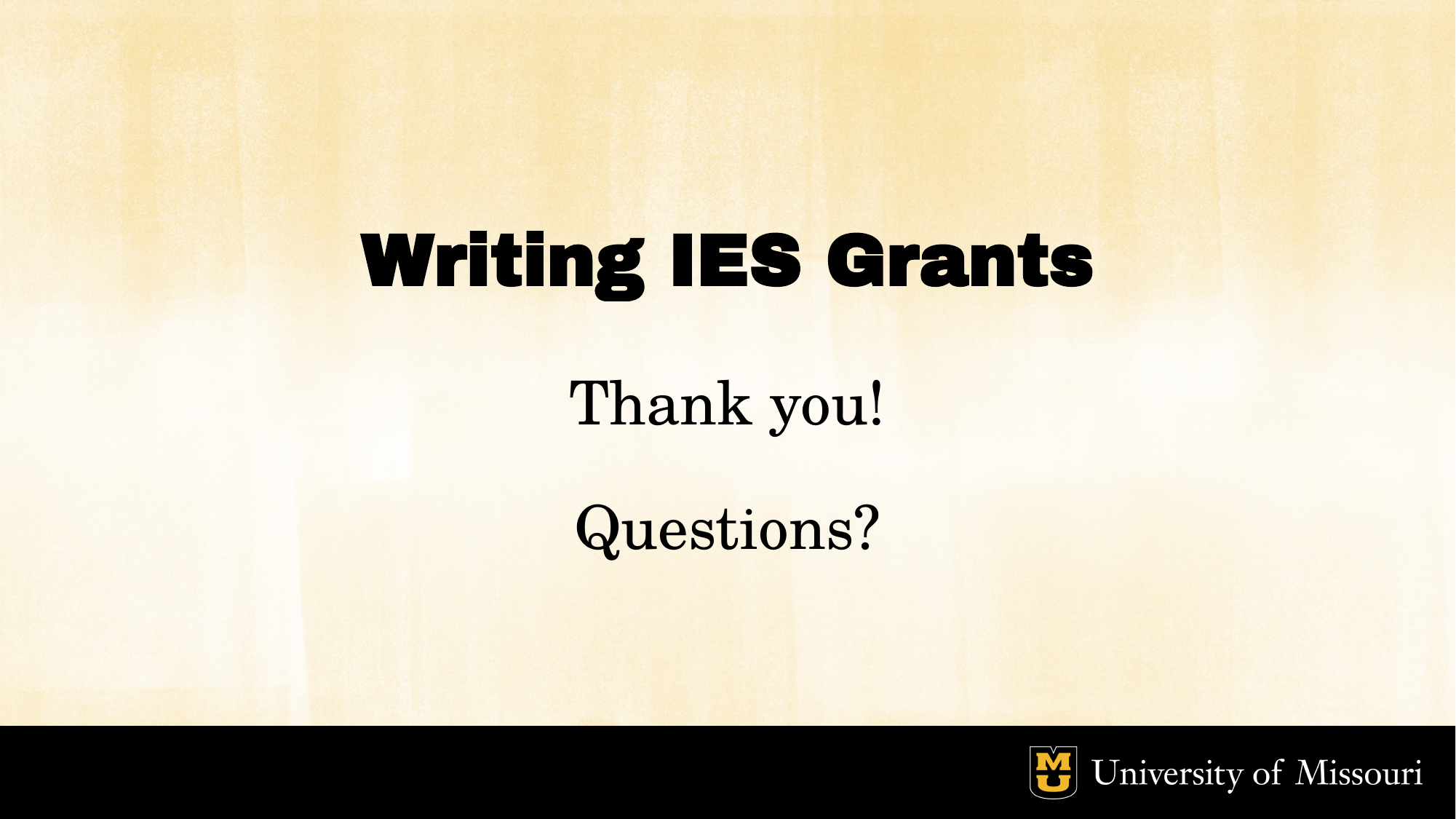

# Writing IES Grants
Thank you!
Questions?